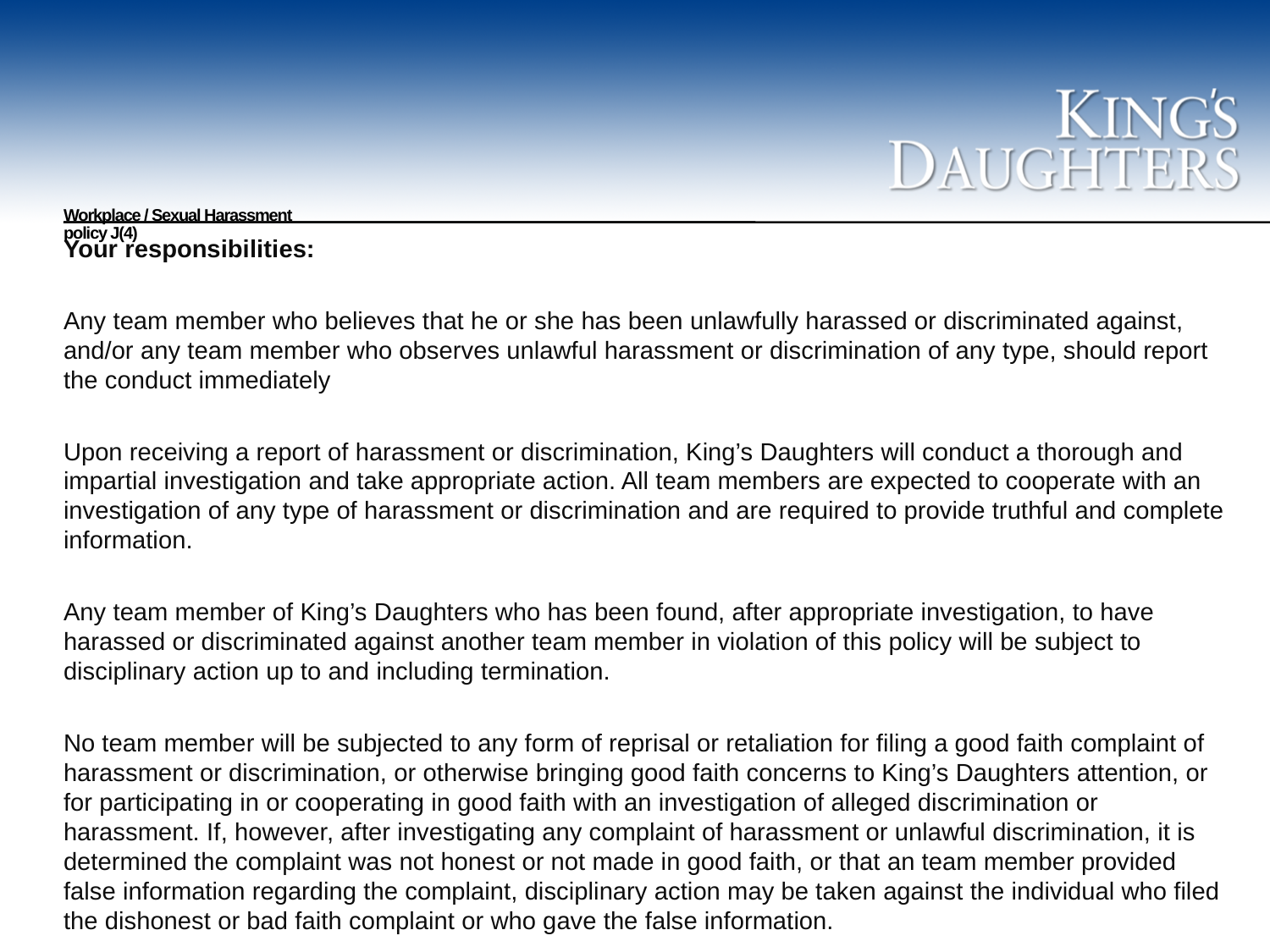

# Workplace / Sexual Harassment policy J(4)
Your responsibilities:
Any team member who believes that he or she has been unlawfully harassed or discriminated against, and/or any team member who observes unlawful harassment or discrimination of any type, should report the conduct immediately
Upon receiving a report of harassment or discrimination, King’s Daughters will conduct a thorough and impartial investigation and take appropriate action. All team members are expected to cooperate with an investigation of any type of harassment or discrimination and are required to provide truthful and complete information.
Any team member of King’s Daughters who has been found, after appropriate investigation, to have harassed or discriminated against another team member in violation of this policy will be subject to disciplinary action up to and including termination.
No team member will be subjected to any form of reprisal or retaliation for filing a good faith complaint of harassment or discrimination, or otherwise bringing good faith concerns to King’s Daughters attention, or for participating in or cooperating in good faith with an investigation of alleged discrimination or harassment. If, however, after investigating any complaint of harassment or unlawful discrimination, it is determined the complaint was not honest or not made in good faith, or that an team member provided false information regarding the complaint, disciplinary action may be taken against the individual who filed the dishonest or bad faith complaint or who gave the false information.